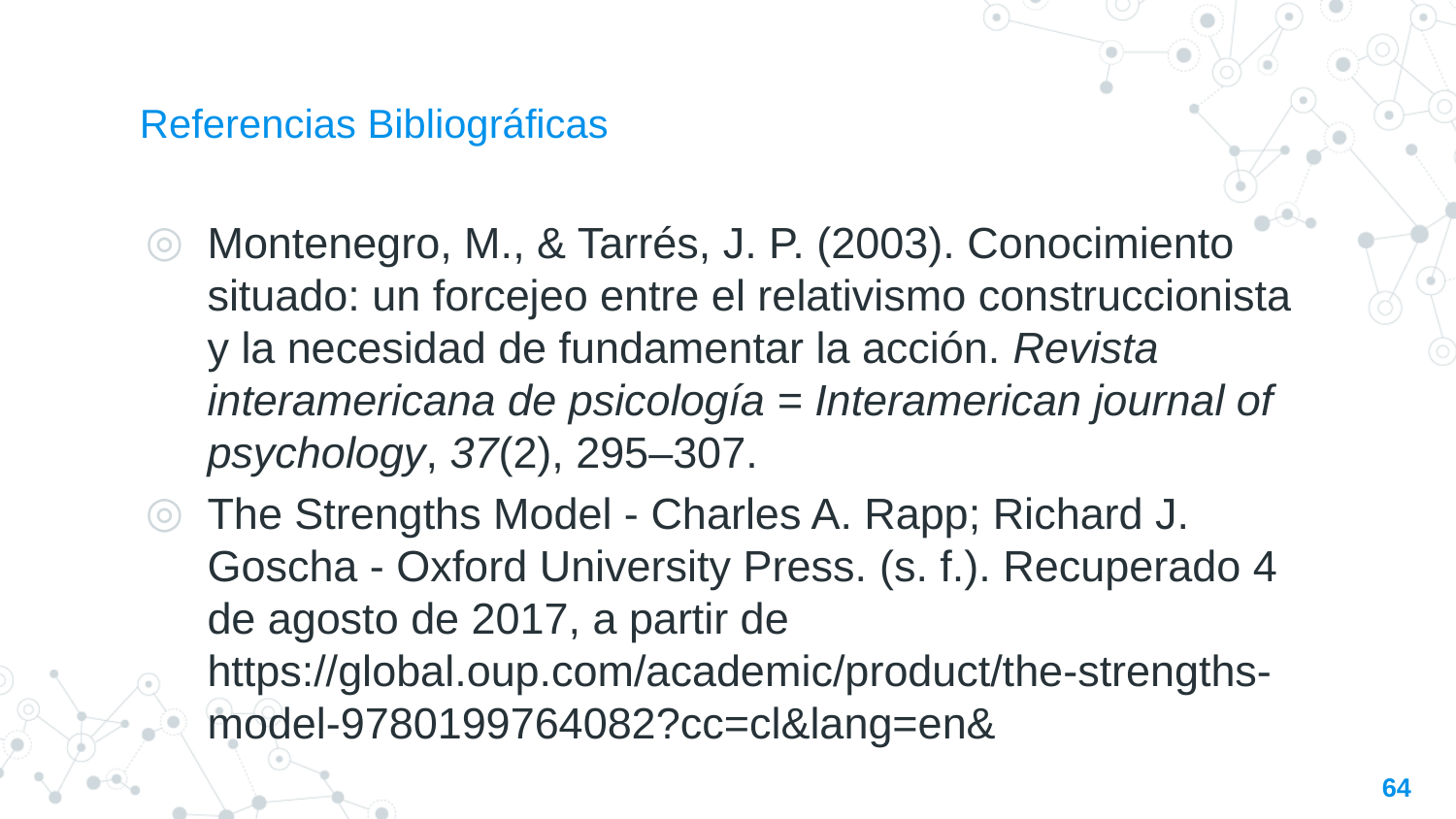

# Referencias Bibliográficas
Montenegro, M., & Tarrés, J. P. (2003). Conocimiento situado: un forcejeo entre el relativismo construccionista y la necesidad de fundamentar la acción. Revista interamericana de psicología = Interamerican journal of psychology, 37(2), 295–307.
The Strengths Model - Charles A. Rapp; Richard J. Goscha - Oxford University Press. (s. f.). Recuperado 4 de agosto de 2017, a partir de https://global.oup.com/academic/product/the-strengths-model-9780199764082?cc=cl&lang=en&
64